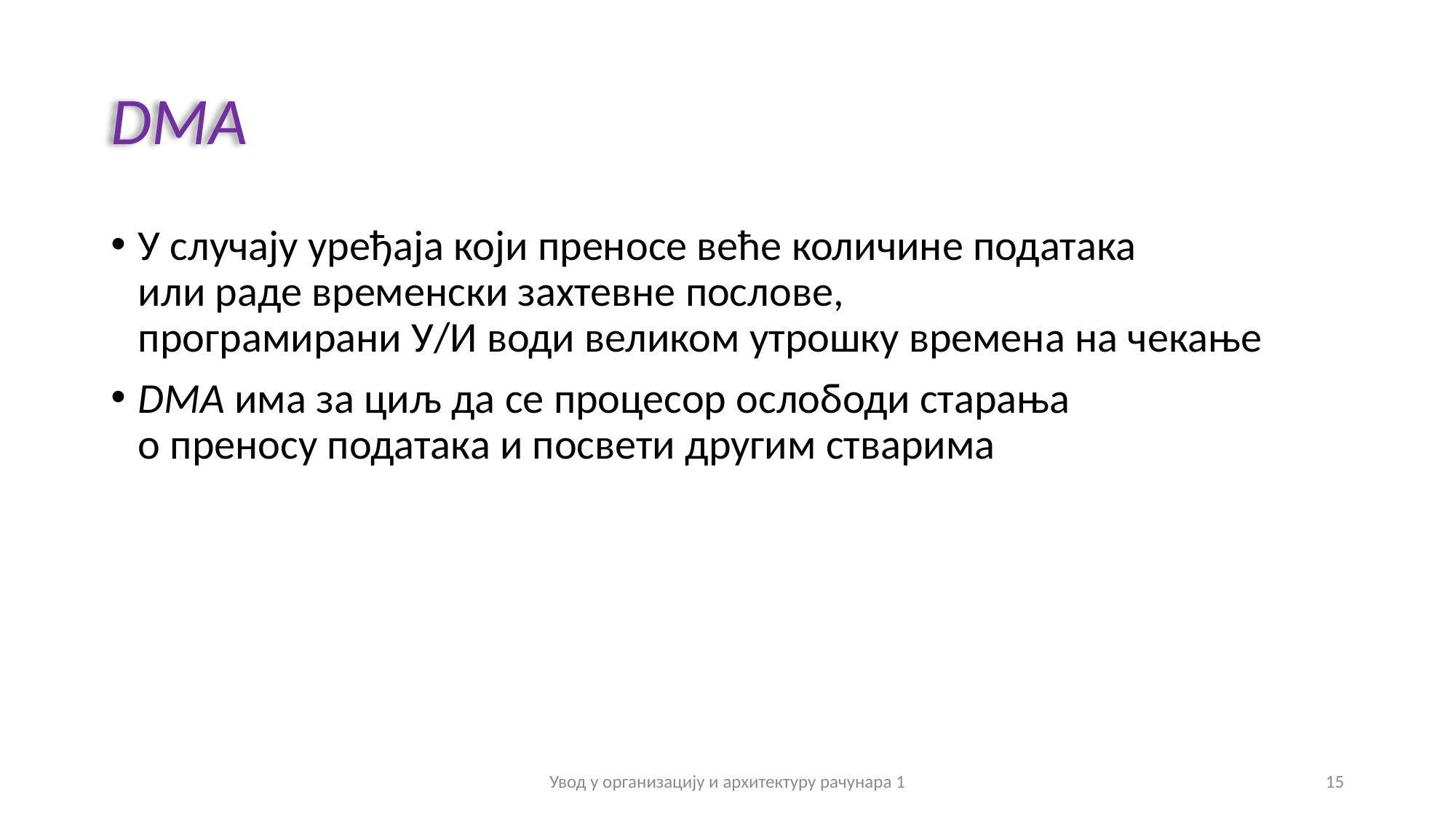

# DMA
У случају уређаја који преносе веће количине података
или раде временски захтевне послове,
програмирани У/И води великом утрошку времена на чекање
DMA има за циљ да се процесор ослободи старања
о преносу података и посвети другим стварима
Увод у организацију и архитектуру рачунара 1
15